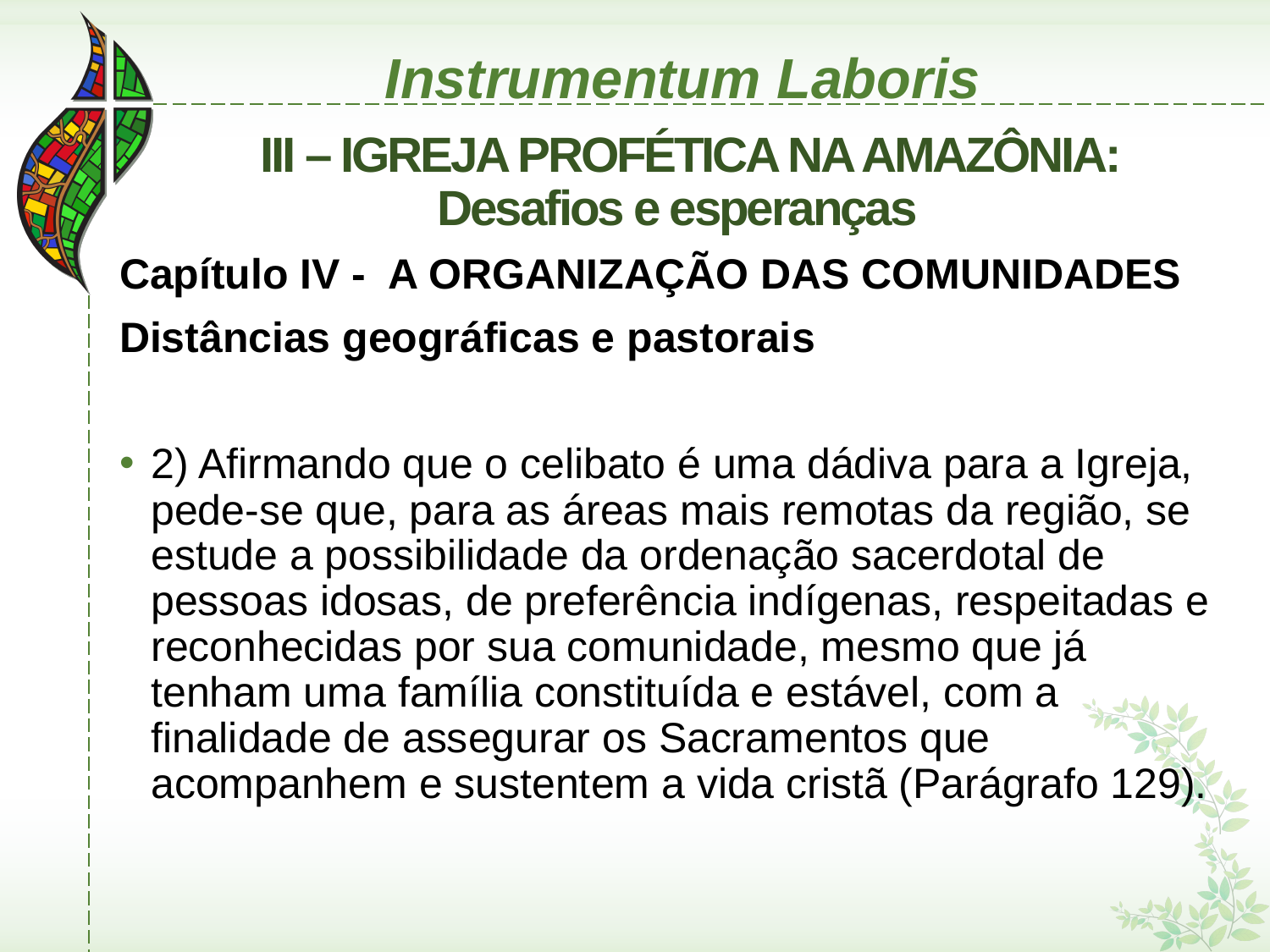

# Instrumentum Laboris
 III – IGREJA PROFÉTICA NA AMAZÔNIA: Desafios e esperanças
Capítulo IV -  A ORGANIZAÇÃO DAS COMUNIDADES
Distâncias geográficas e pastorais

2) Afirmando que o celibato é uma dádiva para a Igreja, pede-se que, para as áreas mais remotas da região, se estude a possibilidade da ordenação sacerdotal de pessoas idosas, de preferência indígenas, respeitadas e reconhecidas por sua comunidade, mesmo que já tenham uma família constituída e estável, com a finalidade de assegurar os Sacramentos que acompanhem e sustentem a vida cristã (Parágrafo 129).